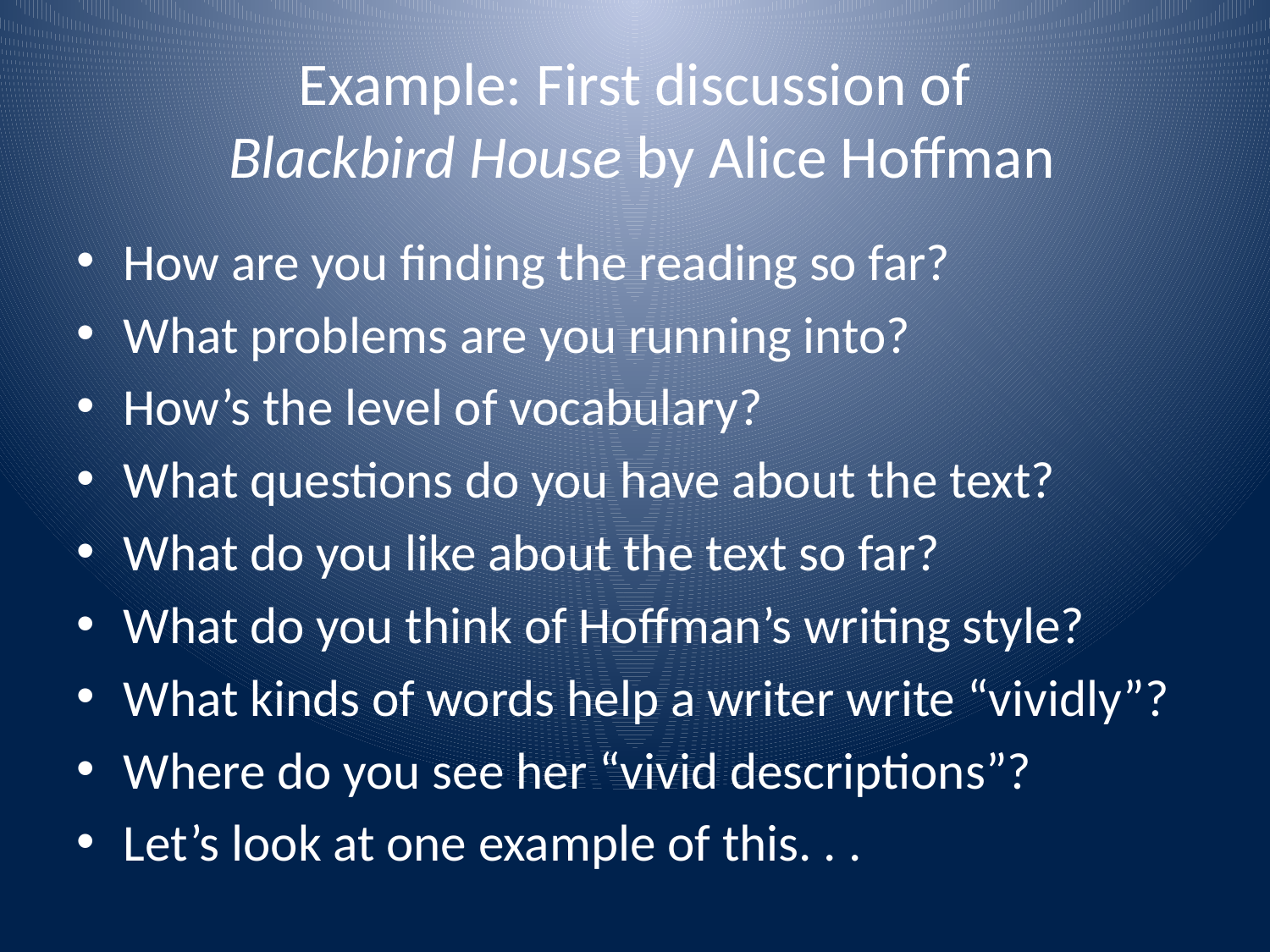

# Example: First discussion of Blackbird House by Alice Hoffman
How are you finding the reading so far?
What problems are you running into?
How’s the level of vocabulary?
What questions do you have about the text?
What do you like about the text so far?
What do you think of Hoffman’s writing style?
What kinds of words help a writer write “vividly”?
Where do you see her “vivid descriptions”?
Let’s look at one example of this. . .